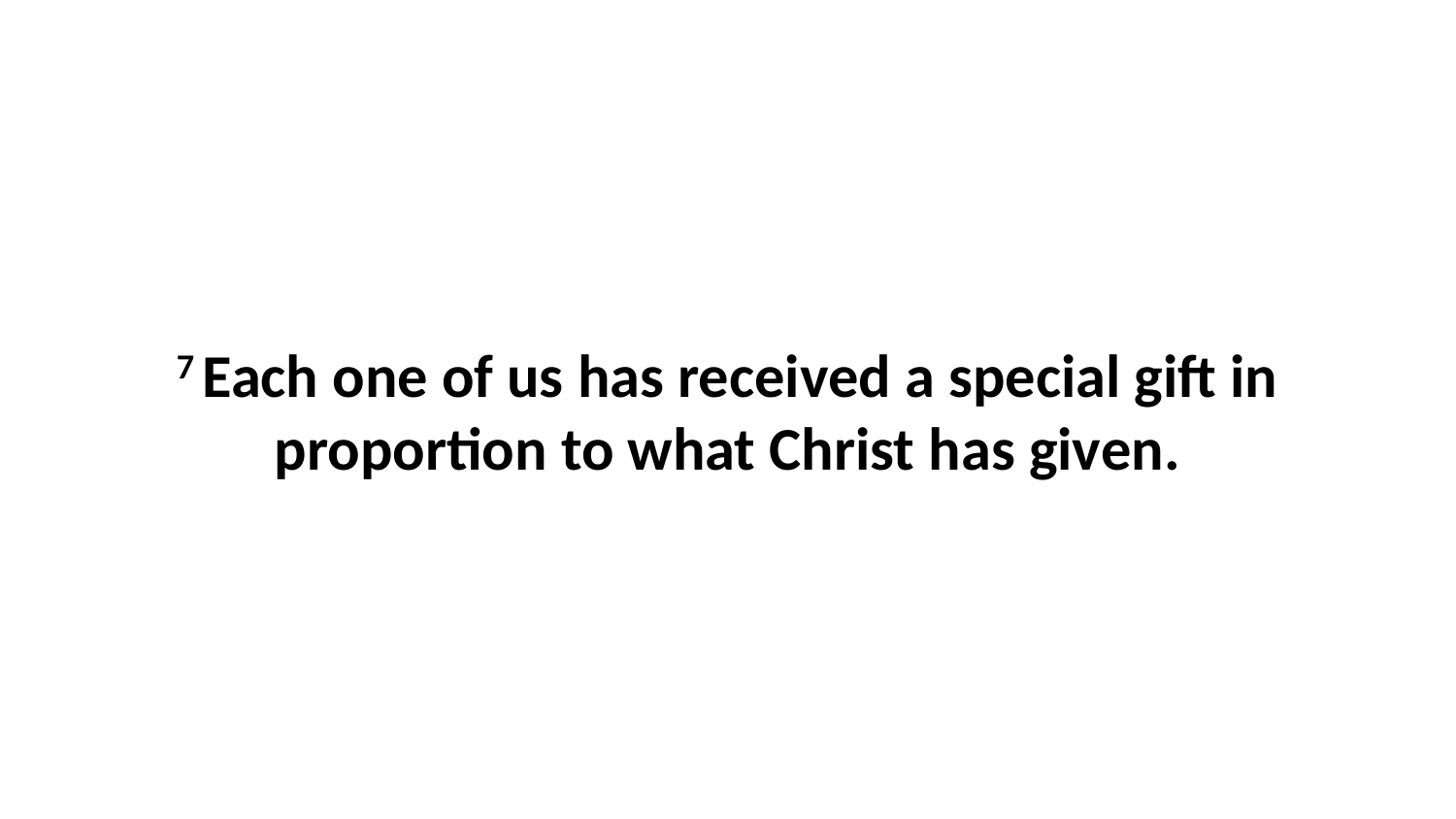

7 Each one of us has received a special gift in proportion to what Christ has given.